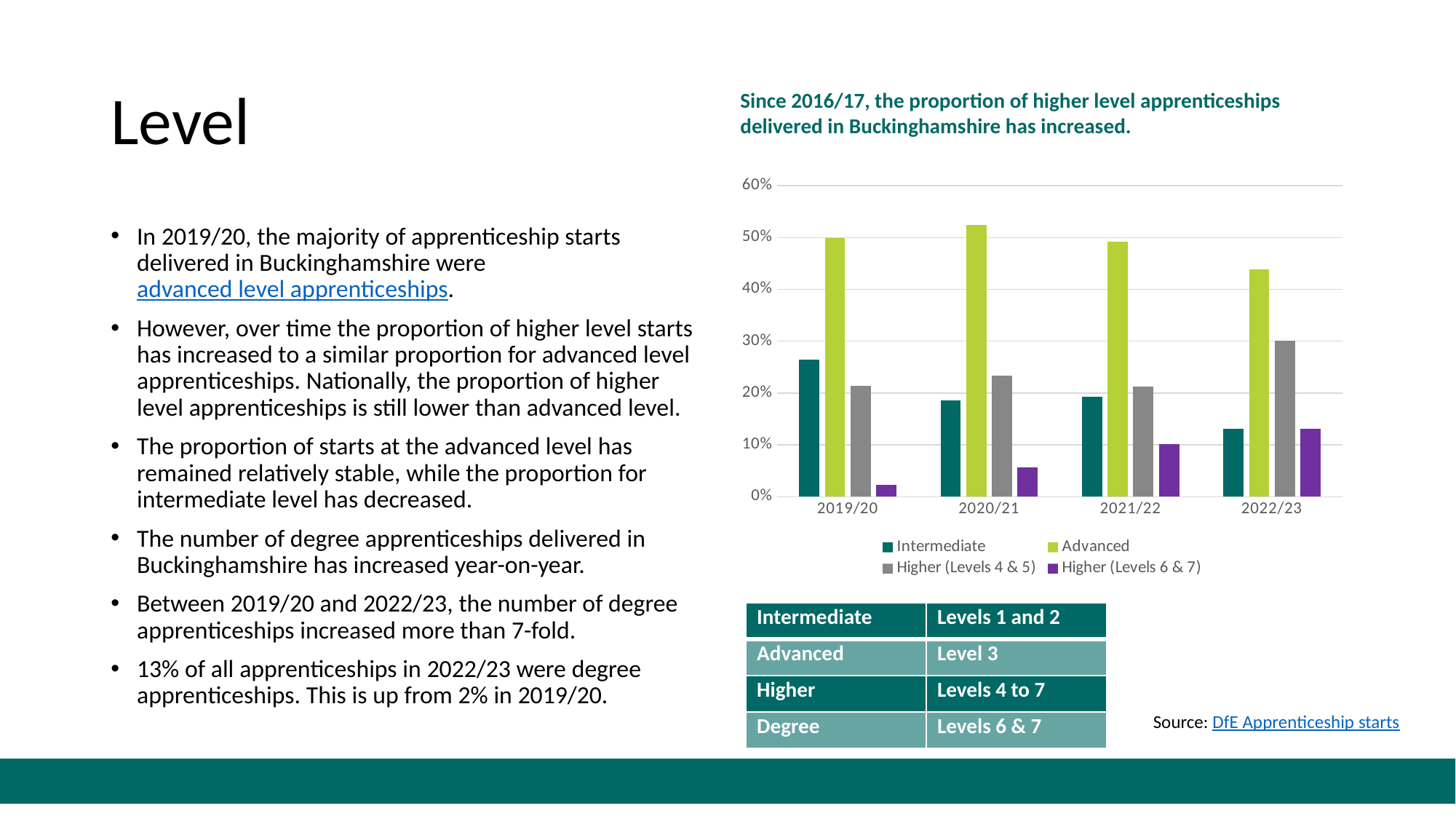

# Level
Since 2016/17, the proportion of higher level apprenticeships delivered in Buckinghamshire has increased.

### Chart

| Category | Intermediate | Advanced | Higher (Levels 4 & 5) | Higher (Levels 6 & 7) |
|---|---|---|---|---|
| 2019/20 | 0.2646546720835752 | 0.4991294254207777 | 0.21358096343586766 | 0.022634939059779455 |
| 2020/21 | 0.18608414239482202 | 0.5237324703344121 | 0.23408845738942827 | 0.05609492988133765 |
| 2021/22 | 0.19346171070309 | 0.49261083743842365 | 0.2122704881325571 | 0.10165696372592924 |
| 2022/23 | 0.13048543689320388 | 0.4380582524271845 | 0.30097087378640774 | 0.13048543689320388 |
In 2019/20, the majority of apprenticeship starts delivered in Buckinghamshire were advanced level apprenticeships.
However, over time the proportion of higher level starts has increased to a similar proportion for advanced level apprenticeships. Nationally, the proportion of higher level apprenticeships is still lower than advanced level.
The proportion of starts at the advanced level has remained relatively stable, while the proportion for intermediate level has decreased.
The number of degree apprenticeships delivered in Buckinghamshire has increased year-on-year.
Between 2019/20 and 2022/23, the number of degree apprenticeships increased more than 7-fold.
13% of all apprenticeships in 2022/23 were degree apprenticeships. This is up from 2% in 2019/20.

| Intermediate | Levels 1 and 2 |
| --- | --- |
| Advanced | Level 3 |
| Higher | Levels 4 to 7 |
| Degree | Levels 6 & 7 |
Source: DfE Apprenticeship starts